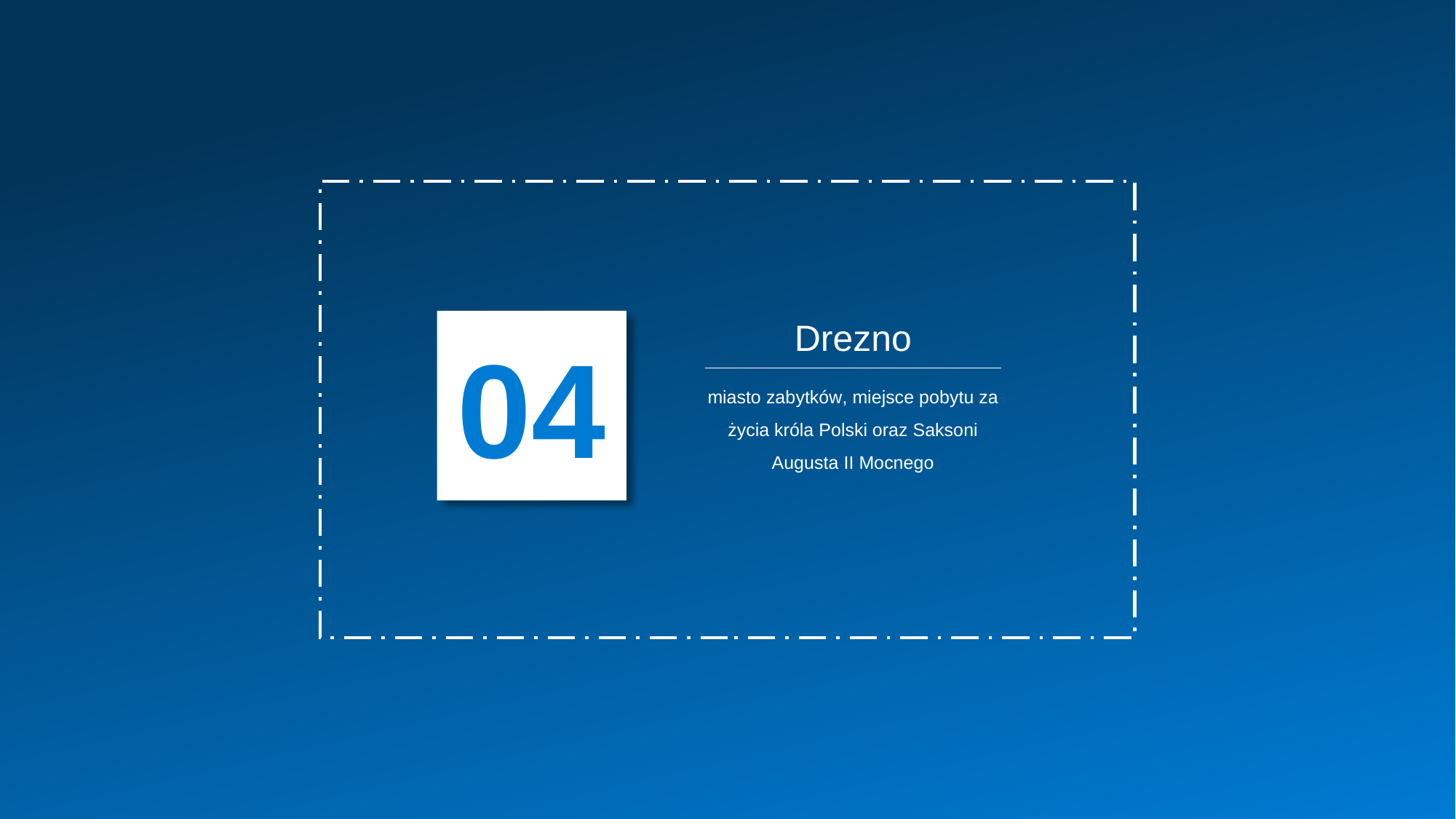

Drezno

04
miasto zabytków, miejsce pobytu za życia króla Polski oraz Saksoni Augusta II Mocnego